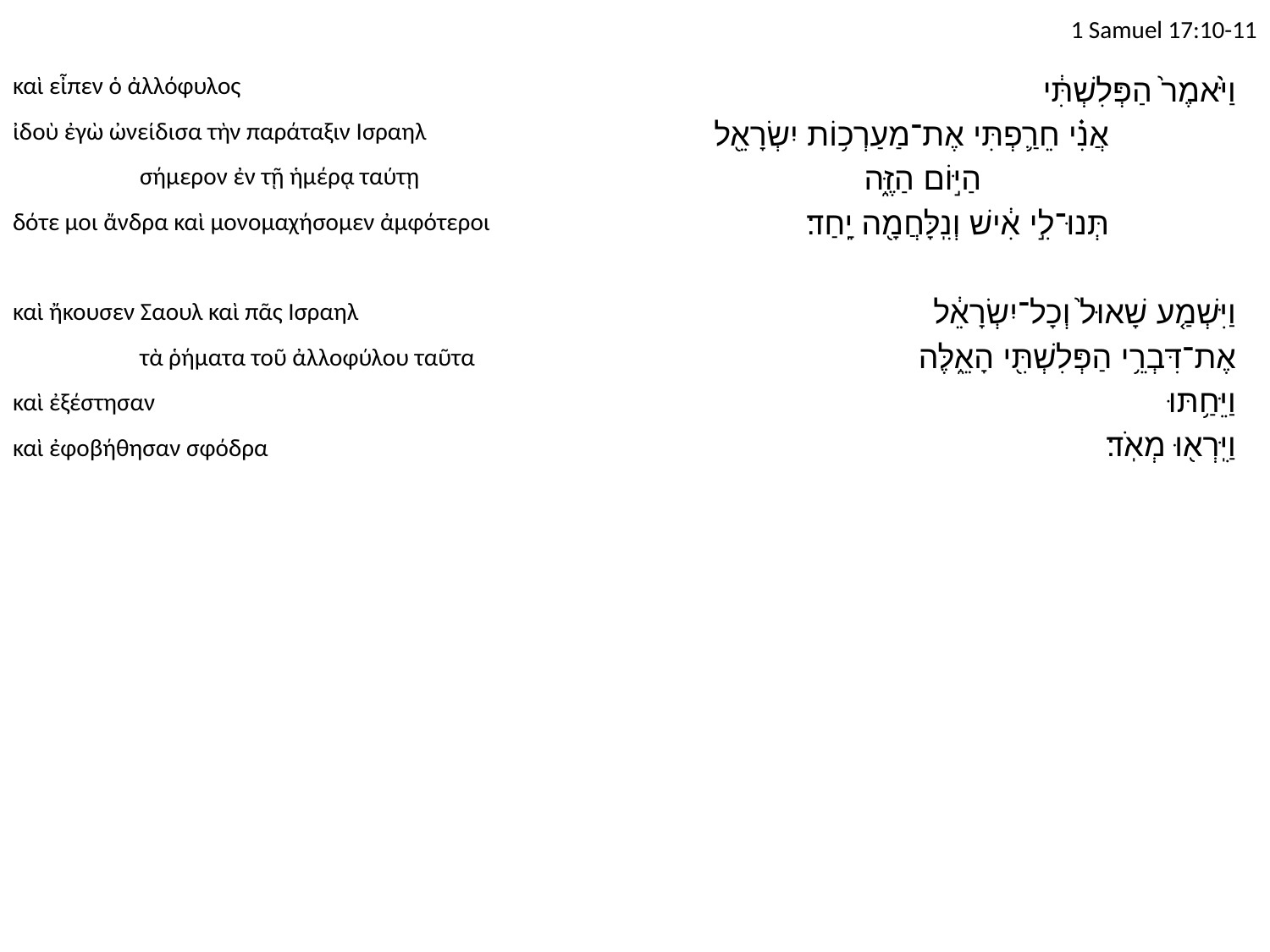

# 1 Samuel 17:10-11
καὶ εἶπεν ὁ ἀλλόφυλος
ἰδοὺ ἐγὼ ὠνείδισα τὴν παράταξιν Ισραηλ
	σήμερον ἐν τῇ ἡμέρᾳ ταύτῃ
δότε μοι ἄνδρα καὶ μονομαχήσομεν ἀμφότεροι

καὶ ἤκουσεν Σαουλ καὶ πᾶς Ισραηλ
	τὰ ῥήματα τοῦ ἀλλοφύλου ταῦτα
καὶ ἐξέστησαν
καὶ ἐφοβήθησαν σφόδρα
וַיֹּ֙אמֶר֙ הַפְּלִשְׁתִּ֔י
		אֲנִ֗י חֵרַ֛פְתִּי אֶת־מַעַרְכ֥וֹת יִשְׂרָאֵ֖ל
			הַיּ֣וֹם הַזֶּ֑ה
		תְּנוּ־לִ֣י אִ֔ישׁ וְנִֽלָּחֲמָ֖ה יָֽחַד׃

וַיִּשְׁמַ֤ע שָׁאוּל֙ וְכָל־יִשְׂרָאֵ֔ל
	אֶת־דִּבְרֵ֥י הַפְּלִשְׁתִּ֖י הָאֵ֑לֶּה
וַיֵּחַ֥תּוּ
וַיִּֽרְא֖וּ מְאֹֽד׃